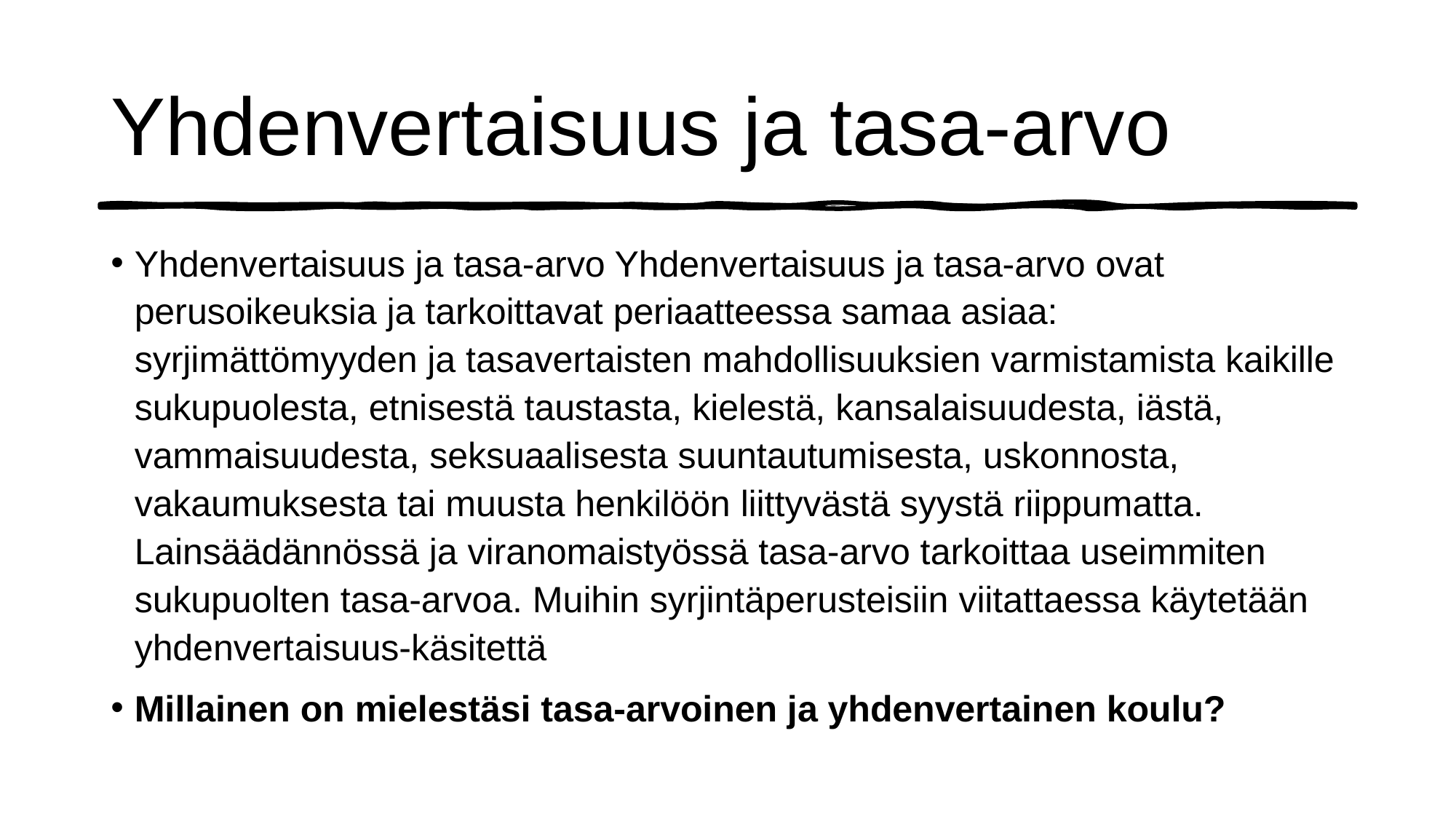

# Yhdenvertaisuus ja tasa-arvo
Yhdenvertaisuus ja tasa-arvo Yhdenvertaisuus ja tasa-arvo ovat perusoikeuksia ja tarkoittavat periaatteessa samaa asiaa: syrjimättömyyden ja tasavertaisten mahdollisuuksien varmistamista kaikille sukupuolesta, etnisestä taustasta, kielestä, kansalaisuudesta, iästä, vammaisuudesta, seksuaalisesta suuntautumisesta, uskonnosta, vakaumuksesta tai muusta henkilöön liittyvästä syystä riippumatta. Lainsäädännössä ja viranomaistyössä tasa-arvo tarkoittaa useimmiten sukupuolten tasa-arvoa. Muihin syrjintäperusteisiin viitattaessa käytetään yhdenvertaisuus-käsitettä
Millainen on mielestäsi tasa-arvoinen ja yhdenvertainen koulu?